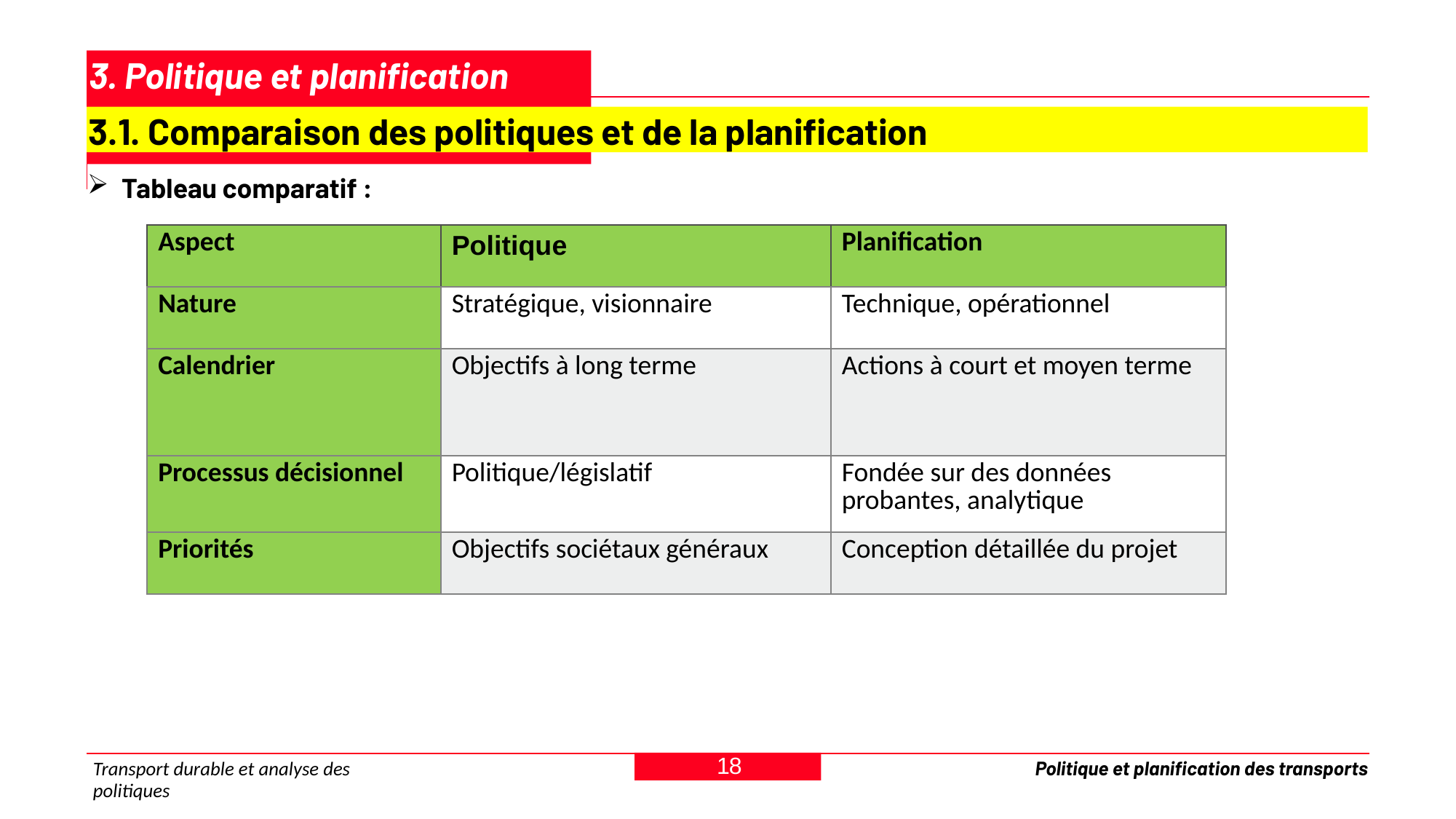

# 3. Politique et planification
3.1. Comparaison des politiques et de la planification
Tableau comparatif :
| Aspect | Politique | Planification |
| --- | --- | --- |
| Nature | Stratégique, visionnaire | Technique, opérationnel |
| Calendrier | Objectifs à long terme | Actions à court et moyen terme |
| Processus décisionnel | Politique/législatif | Fondée sur des données probantes, analytique |
| Priorités | Objectifs sociétaux généraux | Conception détaillée du projet |
18
Transport durable et analyse des politiques
Politique et planification des transports